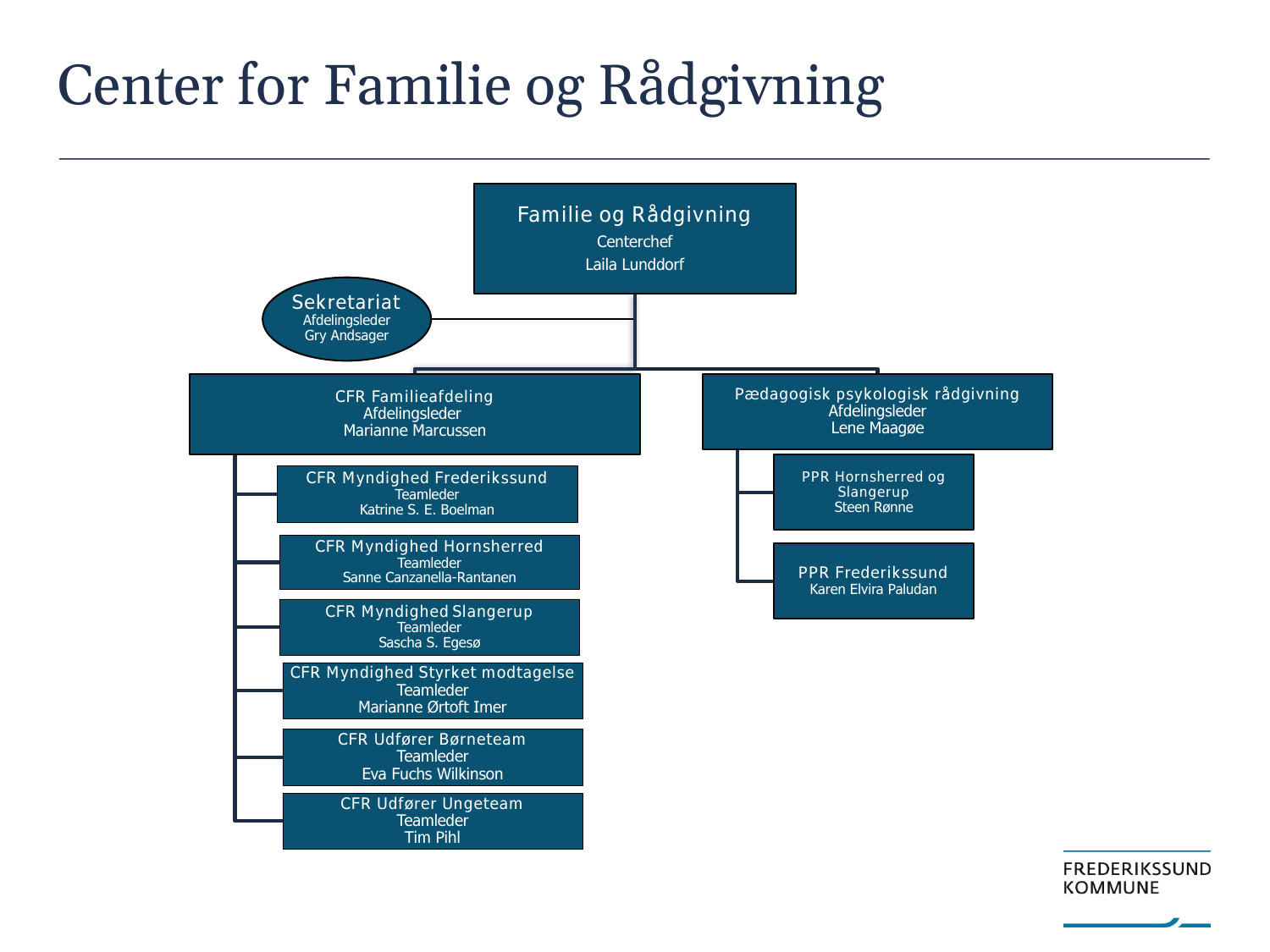

# Center for Familie og Rådgivning
Familie og Rådgivning
Centerchef
Laila Lunddorf
CFR Familieafdeling
Afdelingsleder
Marianne Marcussen
CFR Myndighed Slangerup
Teamleder
Sascha S. Egesø
CFR Myndighed Hornsherred
Teamleder
Sanne Canzanella-Rantanen
CFR Myndighed Styrket modtagelse
Teamleder
Marianne Ørtoft Imer
CFR Udfører Børneteam
Teamleder
Eva Fuchs Wilkinson
CFR Udfører Ungeteam
Teamleder
Tim Pihl
CFR Myndighed Frederikssund
Teamleder
Katrine S. E. Boelman
Pædagogisk psykologisk rådgivning
Afdelingsleder
Lene Maagøe
PPR Hornsherred og Slangerup
Steen Rønne
PPR Frederikssund
Karen Elvira Paludan

Sekretariat
Afdelingsleder
Gry Andsager